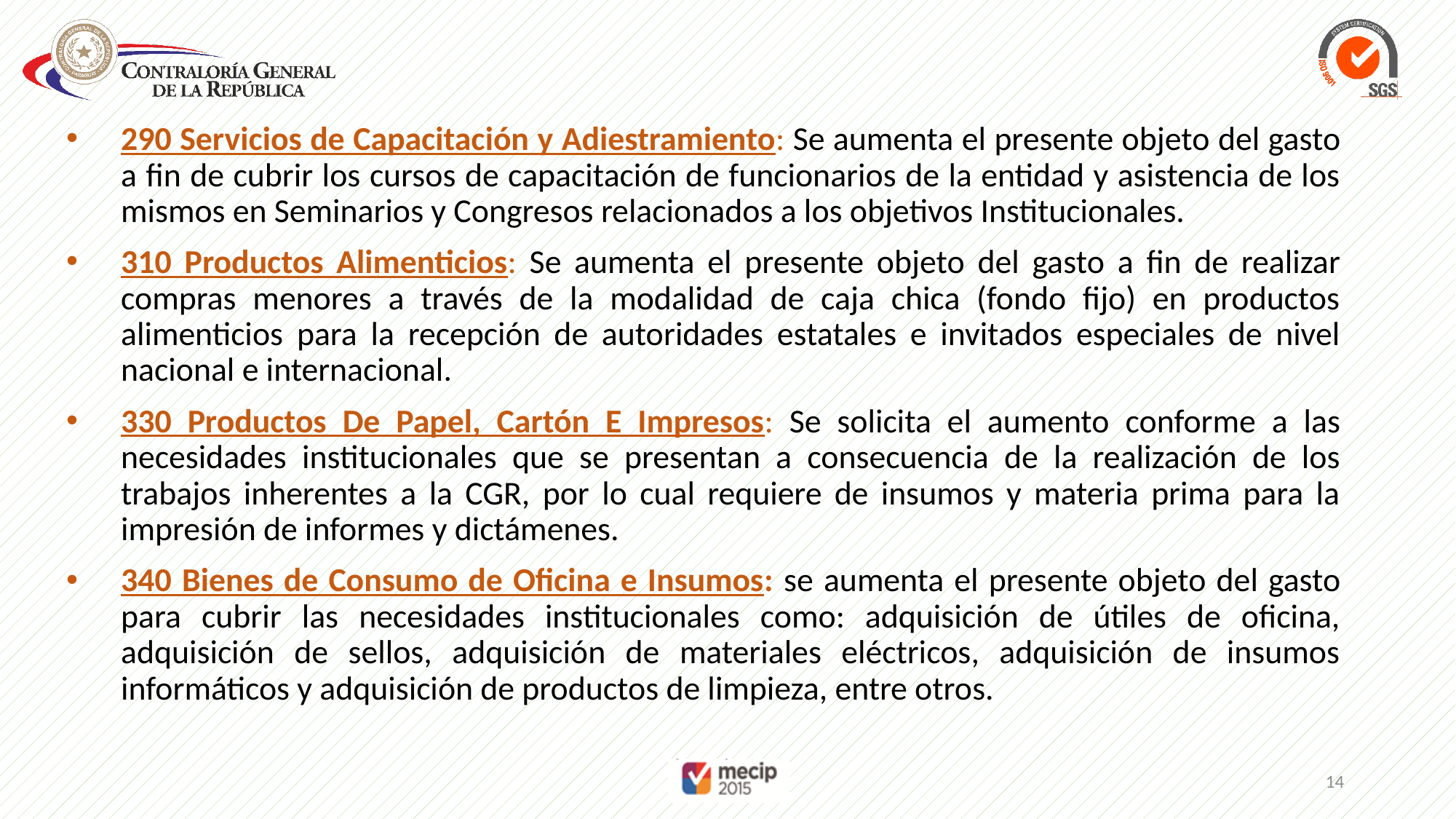

290 Servicios de Capacitación y Adiestramiento: Se aumenta el presente objeto del gasto a fin de cubrir los cursos de capacitación de funcionarios de la entidad y asistencia de los mismos en Seminarios y Congresos relacionados a los objetivos Institucionales.
310 Productos Alimenticios: Se aumenta el presente objeto del gasto a fin de realizar compras menores a través de la modalidad de caja chica (fondo fijo) en productos alimenticios para la recepción de autoridades estatales e invitados especiales de nivel nacional e internacional.
330 Productos De Papel, Cartón E Impresos: Se solicita el aumento conforme a las necesidades institucionales que se presentan a consecuencia de la realización de los trabajos inherentes a la CGR, por lo cual requiere de insumos y materia prima para la impresión de informes y dictámenes.
340 Bienes de Consumo de Oficina e Insumos: se aumenta el presente objeto del gasto para cubrir las necesidades institucionales como: adquisición de útiles de oficina, adquisición de sellos, adquisición de materiales eléctricos, adquisición de insumos informáticos y adquisición de productos de limpieza, entre otros.
14